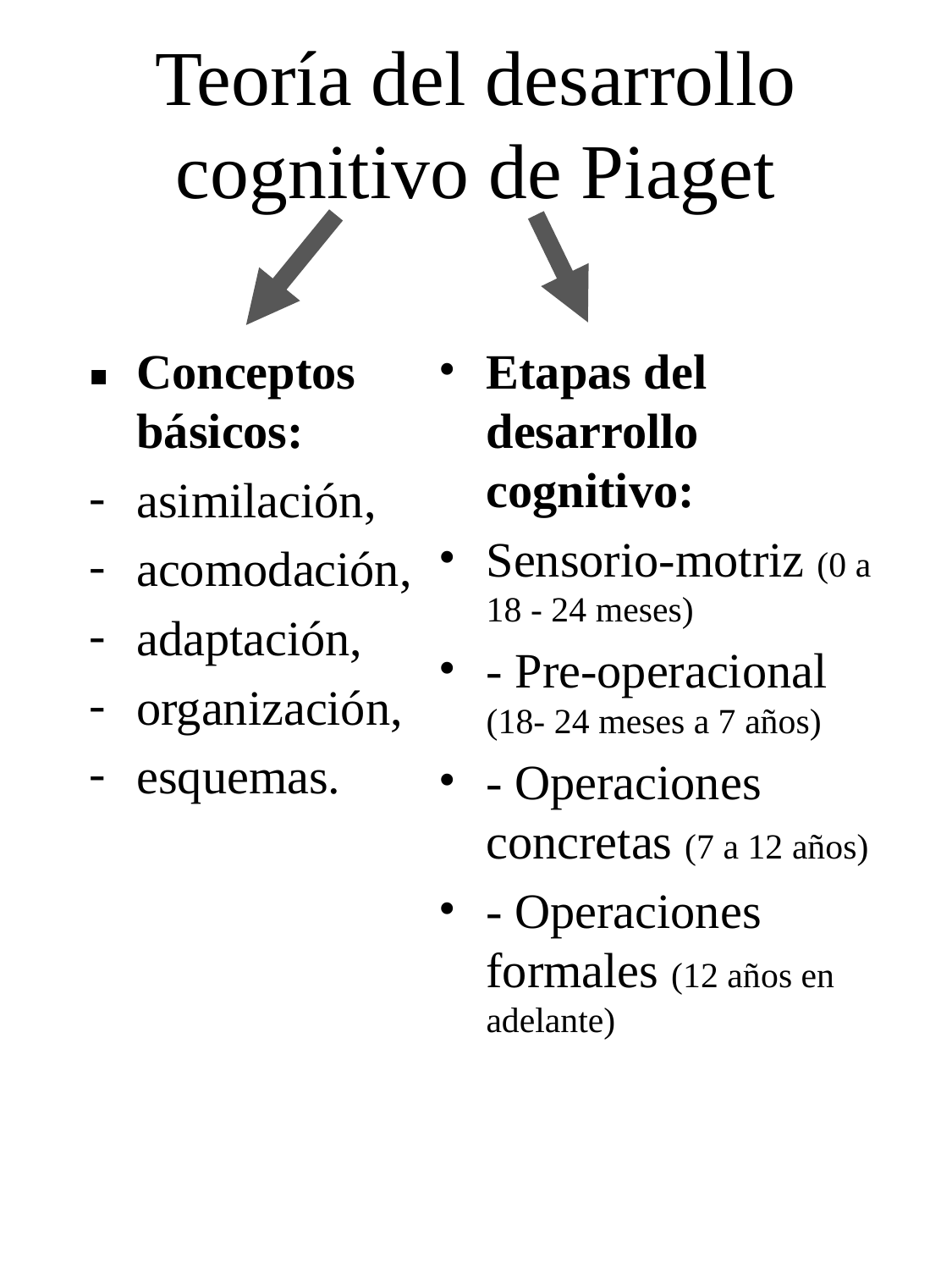

# Teoría del desarrollo cognitivo de Piaget
Conceptos básicos:
asimilación,
acomodación,
adaptación,
organización,
esquemas.

Etapas del desarrollo cognitivo:
Sensorio-motriz (0 a 18 - 24 meses)
- Pre-operacional (18- 24 meses a 7 años)
- Operaciones concretas (7 a 12 años)
- Operaciones formales (12 años en adelante)